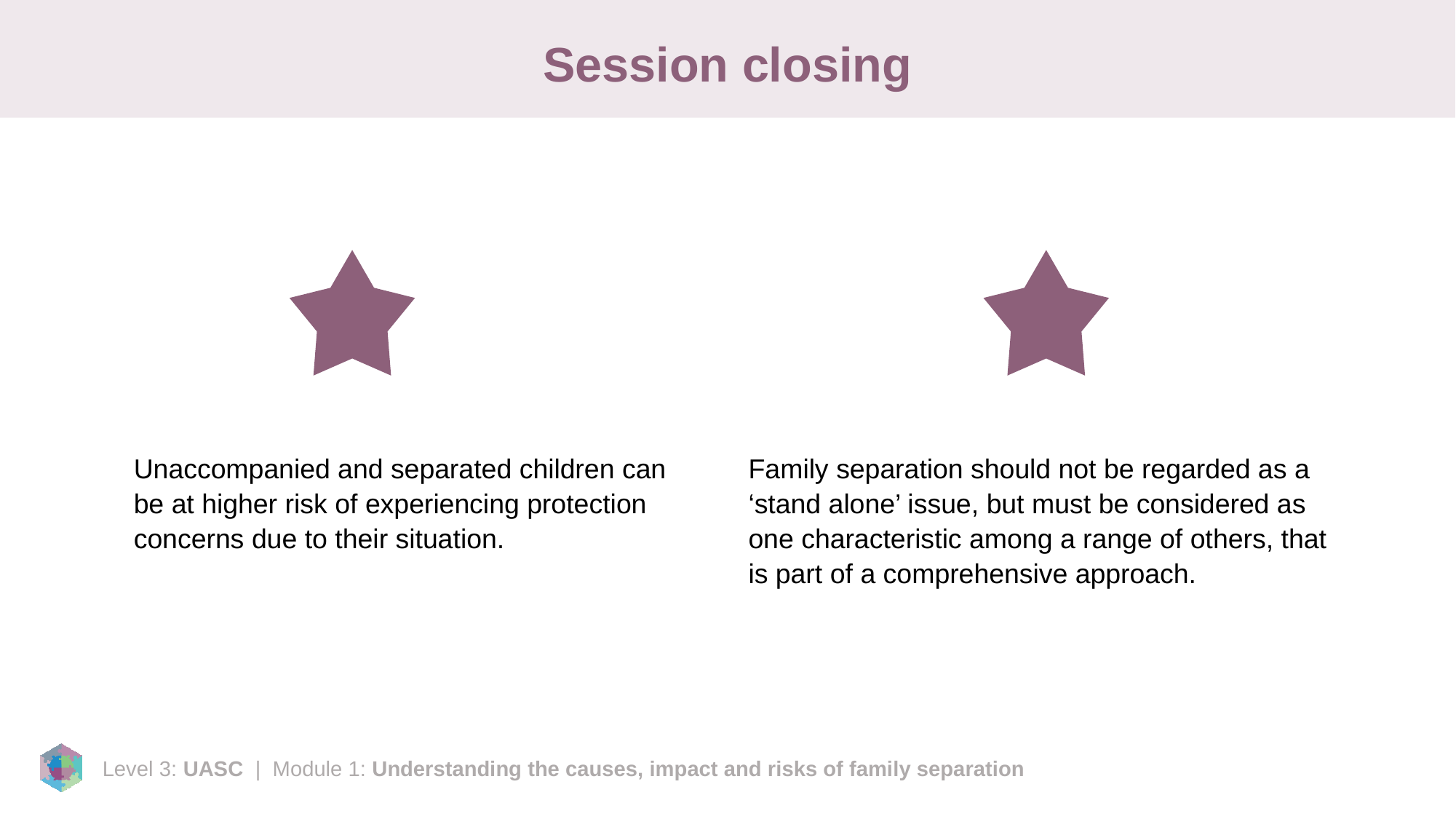

# Session closing

Unaccompanied and separated children can be at higher risk of experiencing protection concerns due to their situation.
Family separation should not be regarded as a ‘stand alone’ issue, but must be considered as one characteristic among a range of others, that is part of a comprehensive approach.